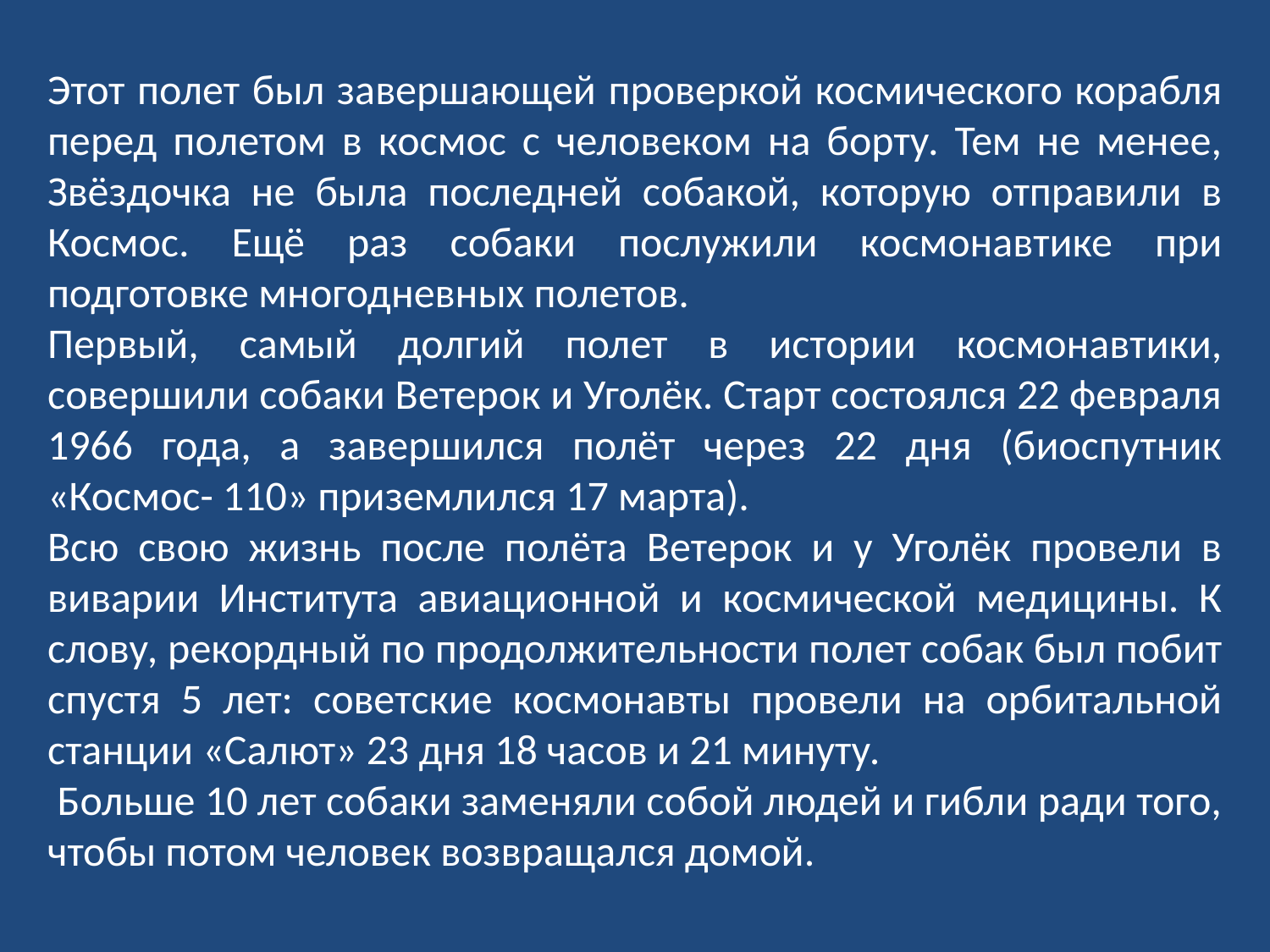

Этот полет был завершающей проверкой космического корабля перед полетом в космос с человеком на борту. Тем не менее, Звёздочка не была последней собакой, которую отправили в Космос. Ещё раз собаки послужили космонавтике при подготовке многодневных полетов.
Первый, самый долгий полет в истории космонавтики, совершили собаки Ветерок и Уголёк. Старт состоялся 22 февраля 1966 года, а завершился полёт через 22 дня (биоспутник «Космос- 110» приземлился 17 марта).
Всю свою жизнь после полёта Ветерок и у Уголёк провели в виварии Института авиационной и космической медицины. К слову, рекордный по продолжительности полет собак был побит спустя 5 лет: советские космонавты провели на орбитальной станции «Салют» 23 дня 18 часов и 21 минуту.
 Больше 10 лет собаки заменяли собой людей и гибли ради того, чтобы потом человек возвращался домой.